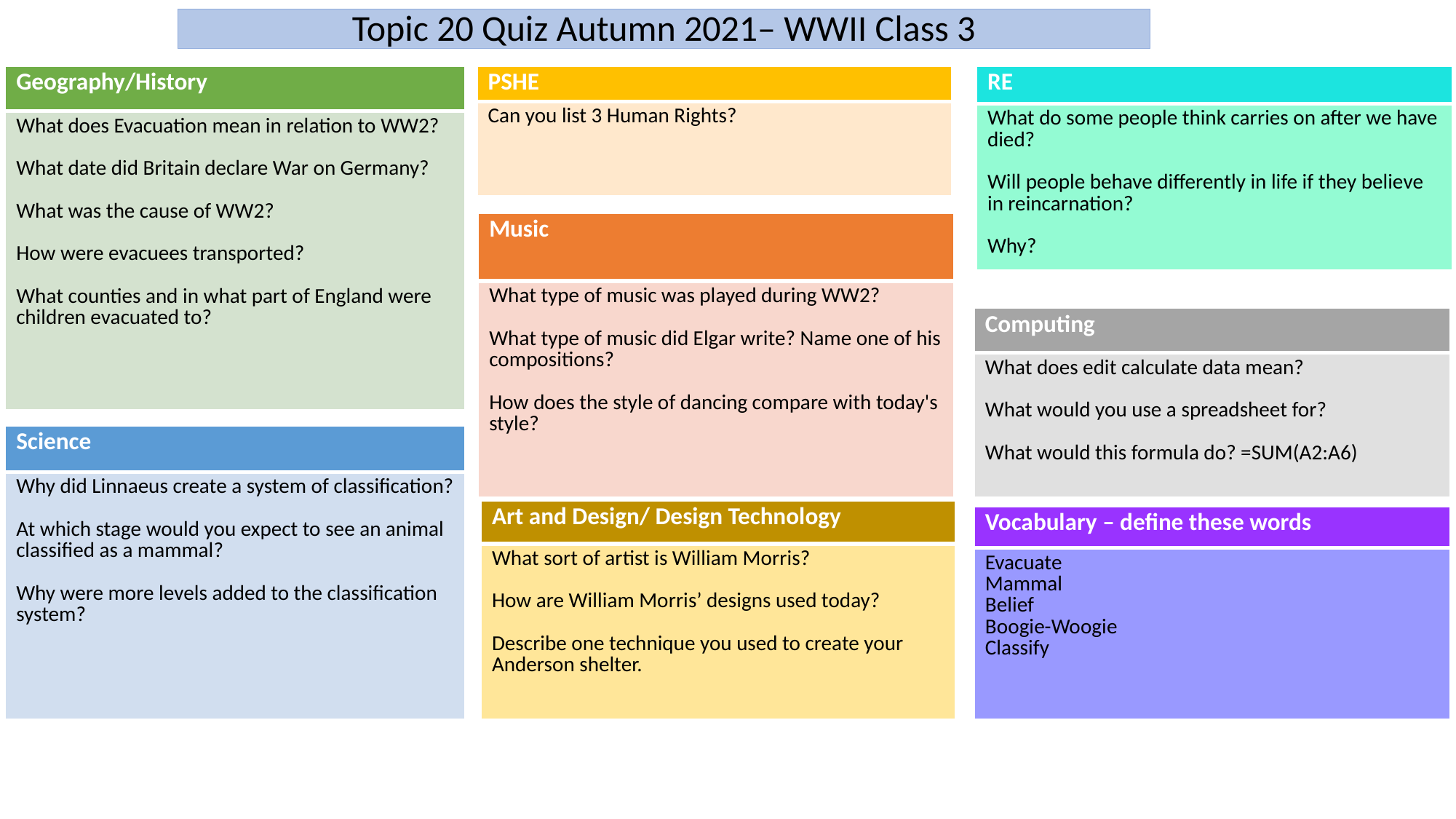

# Topic 20 Quiz Autumn 2021– WWII Class 3
| Geography/History |
| --- |
| What does Evacuation mean in relation to WW2? What date did Britain declare War on Germany? What was the cause of WW2? How were evacuees transported? What counties and in what part of England were children evacuated to? |
| RE |
| --- |
| What do some people think carries on after we have died? Will people behave differently in life if they believe in reincarnation? Why? |
| PSHE |
| --- |
| Can you list 3 Human Rights? |
| Music |
| --- |
| What type of music was played during WW2? What type of music did Elgar write? Name one of his compositions? How does the style of dancing compare with today's style? |
| Computing |
| --- |
| What does edit calculate data mean? What would you use a spreadsheet for? What would this formula do? =SUM(A2:A6) |
| Science |
| --- |
| Why did Linnaeus create a system of classification? At which stage would you expect to see an animal classified as a mammal? Why were more levels added to the classification system? |
| Art and Design/ Design Technology |
| --- |
| What sort of artist is William Morris? How are William Morris’ designs used today? Describe one technique you used to create your Anderson shelter. |
| Vocabulary – define these words |
| --- |
| Evacuate Mammal Belief Boogie-Woogie Classify |